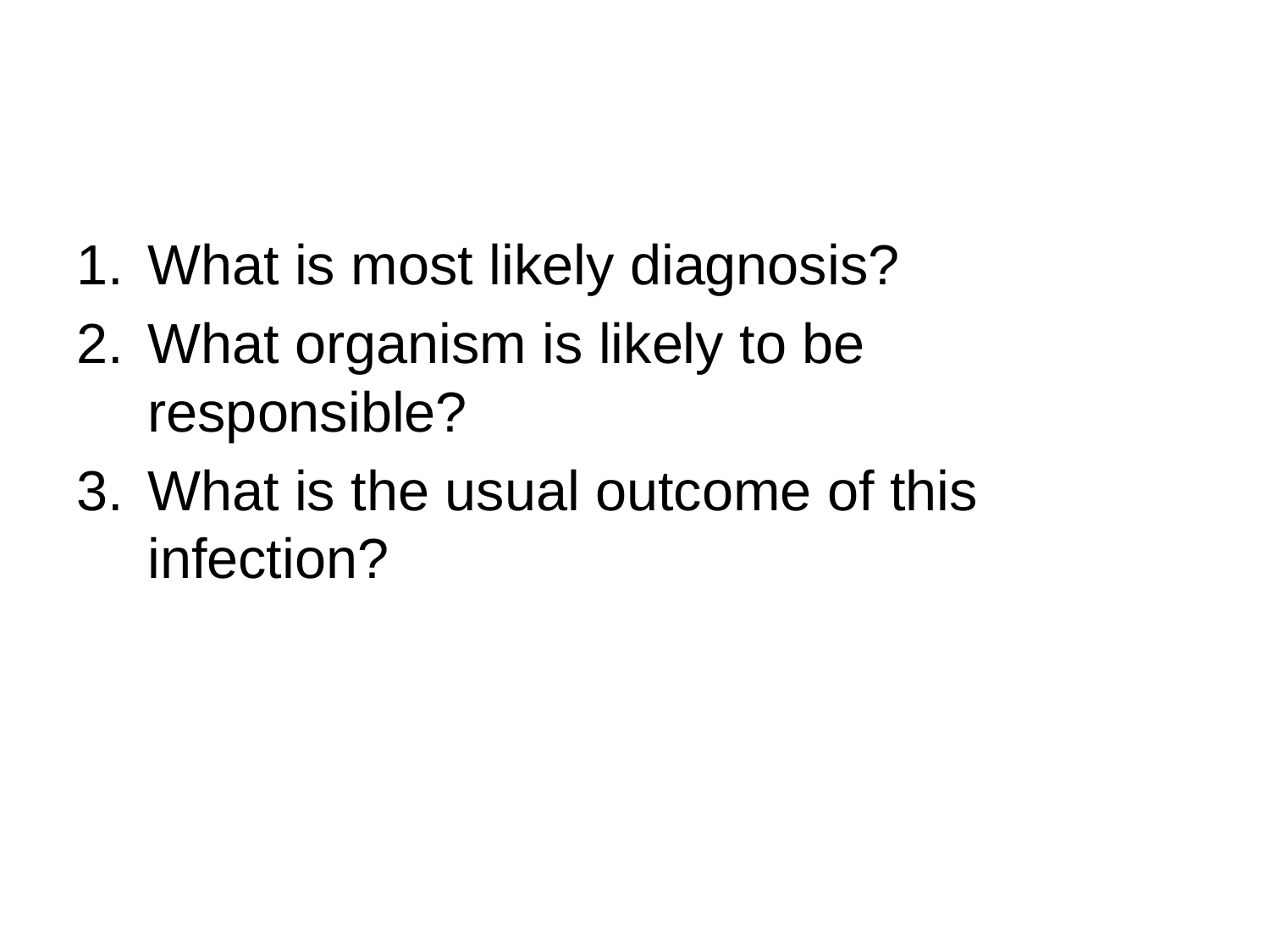

#
What is most likely diagnosis?
What organism is likely to be responsible?
What is the usual outcome of this infection?